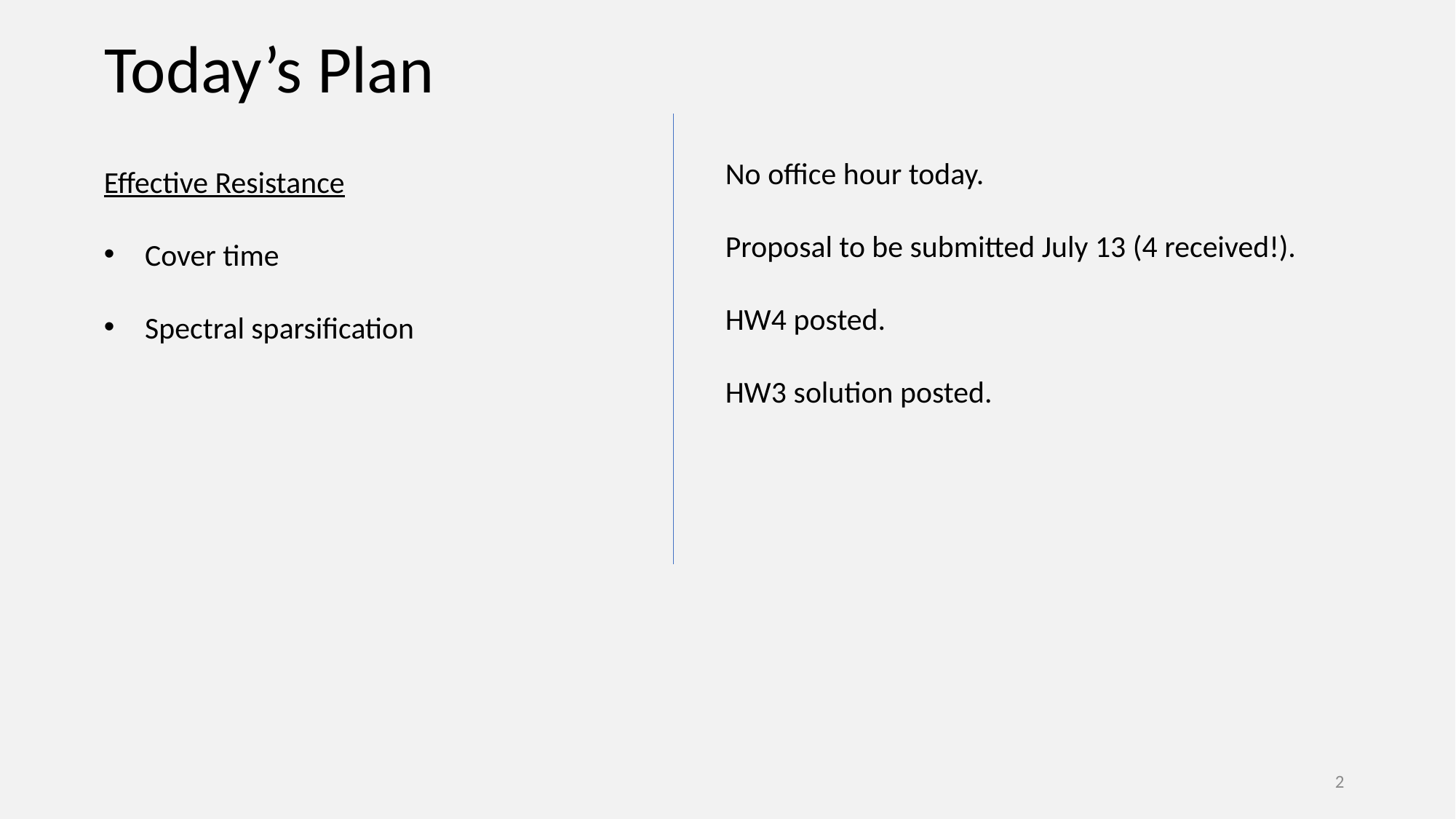

# Today’s Plan
No office hour today.

Proposal to be submitted July 13 (4 received!).

HW4 posted.

HW3 solution posted.

Effective Resistance

Cover time

Spectral sparsification
2